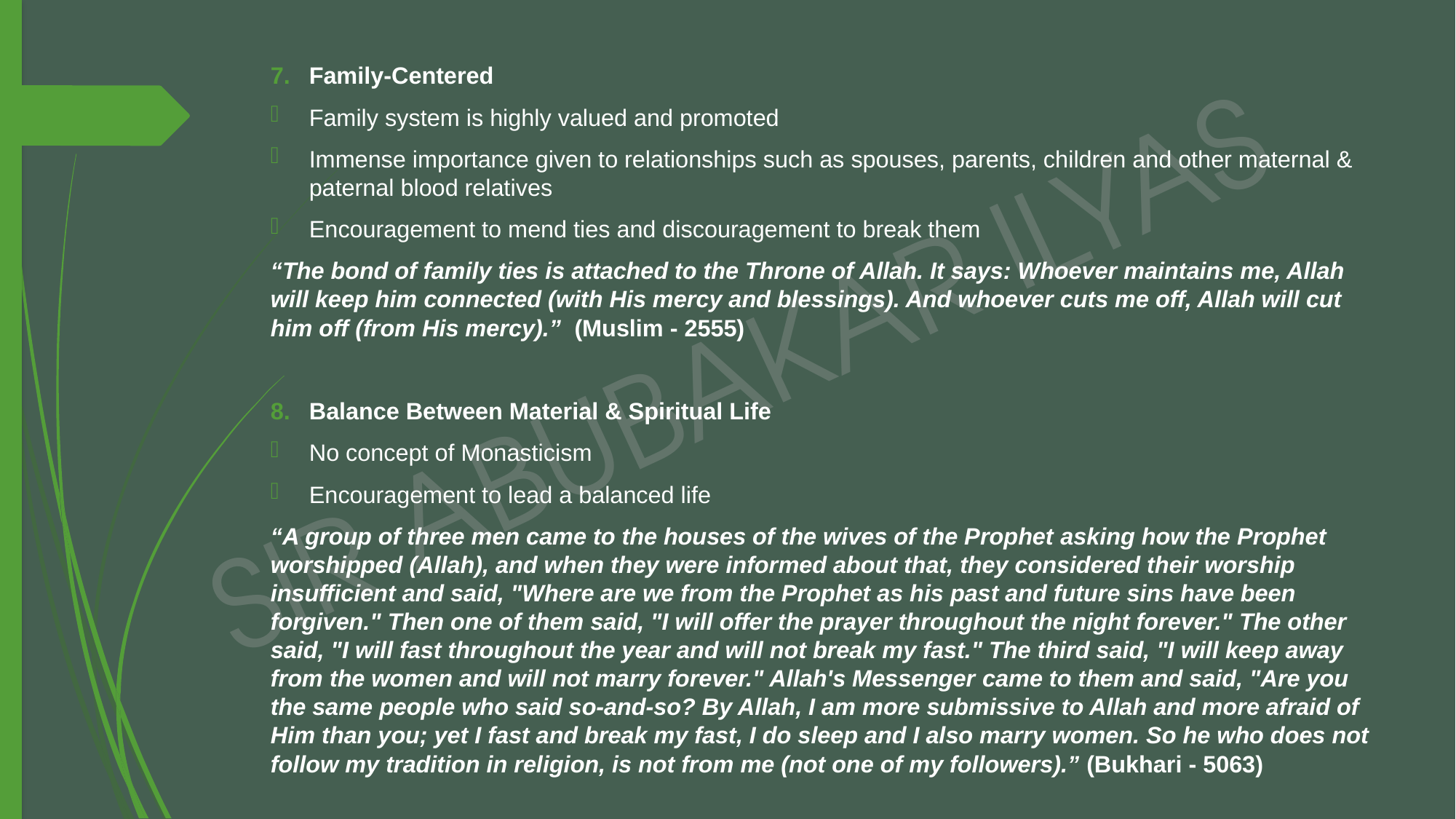

Family-Centered
Family system is highly valued and promoted
Immense importance given to relationships such as spouses, parents, children and other maternal & paternal blood relatives
Encouragement to mend ties and discouragement to break them
“The bond of family ties is attached to the Throne of Allah. It says: Whoever maintains me, Allah will keep him connected (with His mercy and blessings). And whoever cuts me off, Allah will cut him off (from His mercy).”  (Muslim - 2555)

Balance Between Material & Spiritual Life
No concept of Monasticism
Encouragement to lead a balanced life
“A group of three men came to the houses of the wives of the Prophet asking how the Prophet  worshipped (Allah), and when they were informed about that, they considered their worship insufficient and said, "Where are we from the Prophet as his past and future sins have been forgiven." Then one of them said, "I will offer the prayer throughout the night forever." The other said, "I will fast throughout the year and will not break my fast." The third said, "I will keep away from the women and will not marry forever." Allah's Messenger came to them and said, "Are you the same people who said so-and-so? By Allah, I am more submissive to Allah and more afraid of Him than you; yet I fast and break my fast, I do sleep and I also marry women. So he who does not follow my tradition in religion, is not from me (not one of my followers).” (Bukhari - 5063)